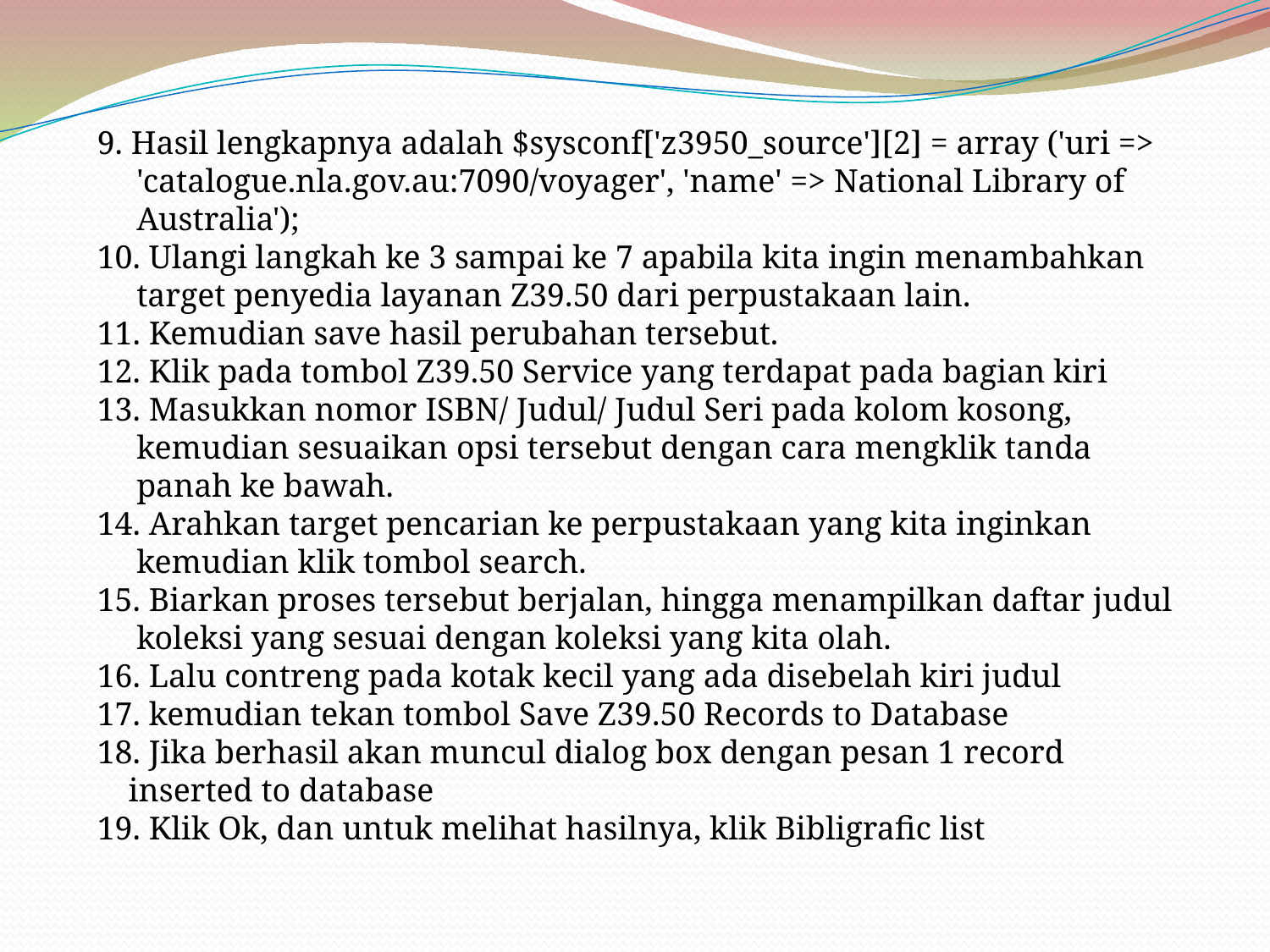

9. Hasil lengkapnya adalah $sysconf['z3950_source'][2] = array ('uri => 'catalogue.nla.gov.au:7090/voyager', 'name' => National Library of Australia');
10. Ulangi langkah ke 3 sampai ke 7 apabila kita ingin menambahkan target penyedia layanan Z39.50 dari perpustakaan lain.
11. Kemudian save hasil perubahan tersebut.
12. Klik pada tombol Z39.50 Service yang terdapat pada bagian kiri
13. Masukkan nomor ISBN/ Judul/ Judul Seri pada kolom kosong, kemudian sesuaikan opsi tersebut dengan cara mengklik tanda panah ke bawah.
14. Arahkan target pencarian ke perpustakaan yang kita inginkan kemudian klik tombol search.
15. Biarkan proses tersebut berjalan, hingga menampilkan daftar judul koleksi yang sesuai dengan koleksi yang kita olah.
16. Lalu contreng pada kotak kecil yang ada disebelah kiri judul
17. kemudian tekan tombol Save Z39.50 Records to Database
18. Jika berhasil akan muncul dialog box dengan pesan 1 record inserted to database
19. Klik Ok, dan untuk melihat hasilnya, klik Bibligrafic list